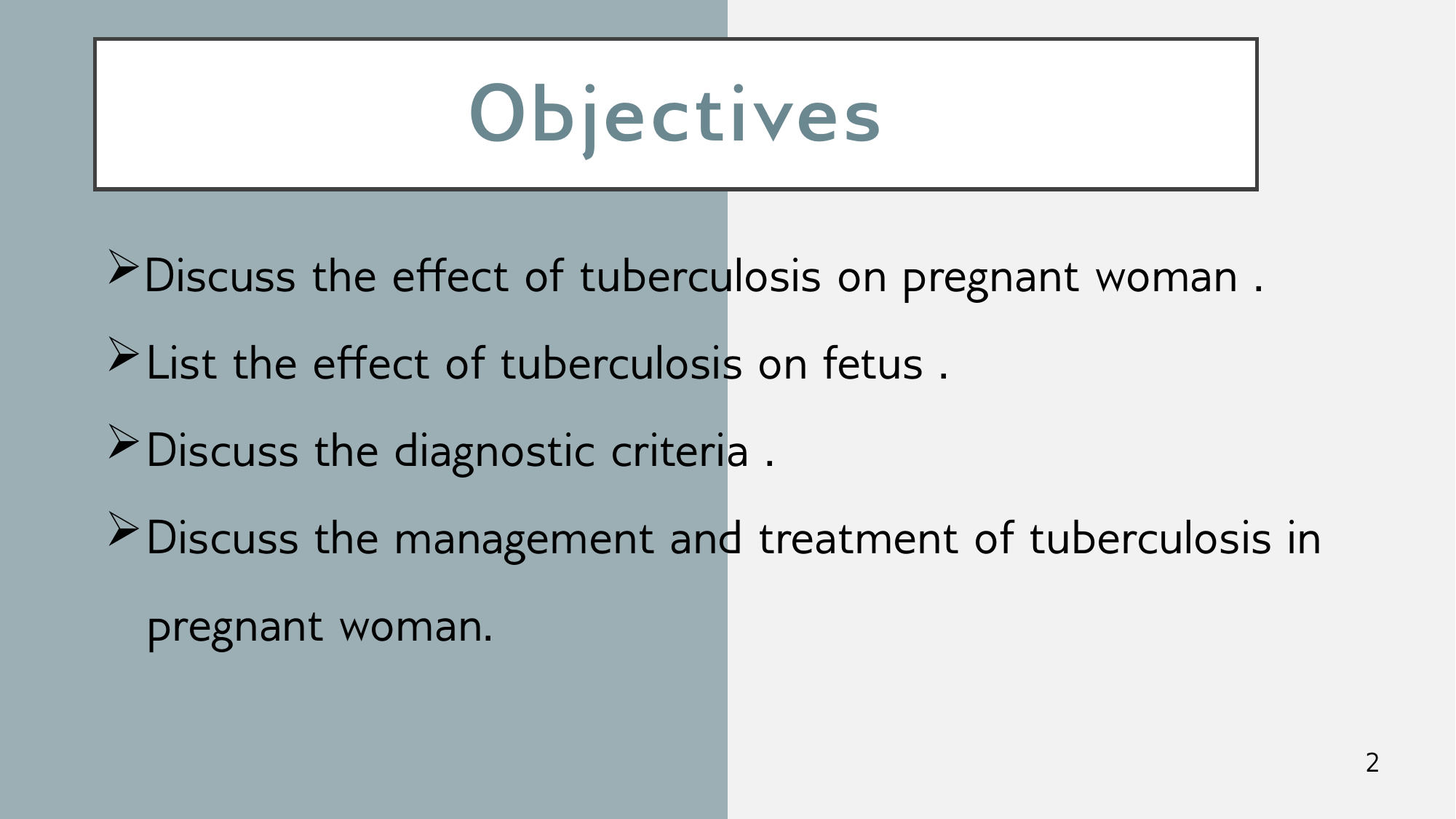

# Objectives
Discuss the effect of tuberculosis on pregnant woman .
List the effect of tuberculosis on fetus .
Discuss the diagnostic criteria .
Discuss the management and treatment of tuberculosis in pregnant woman.

2